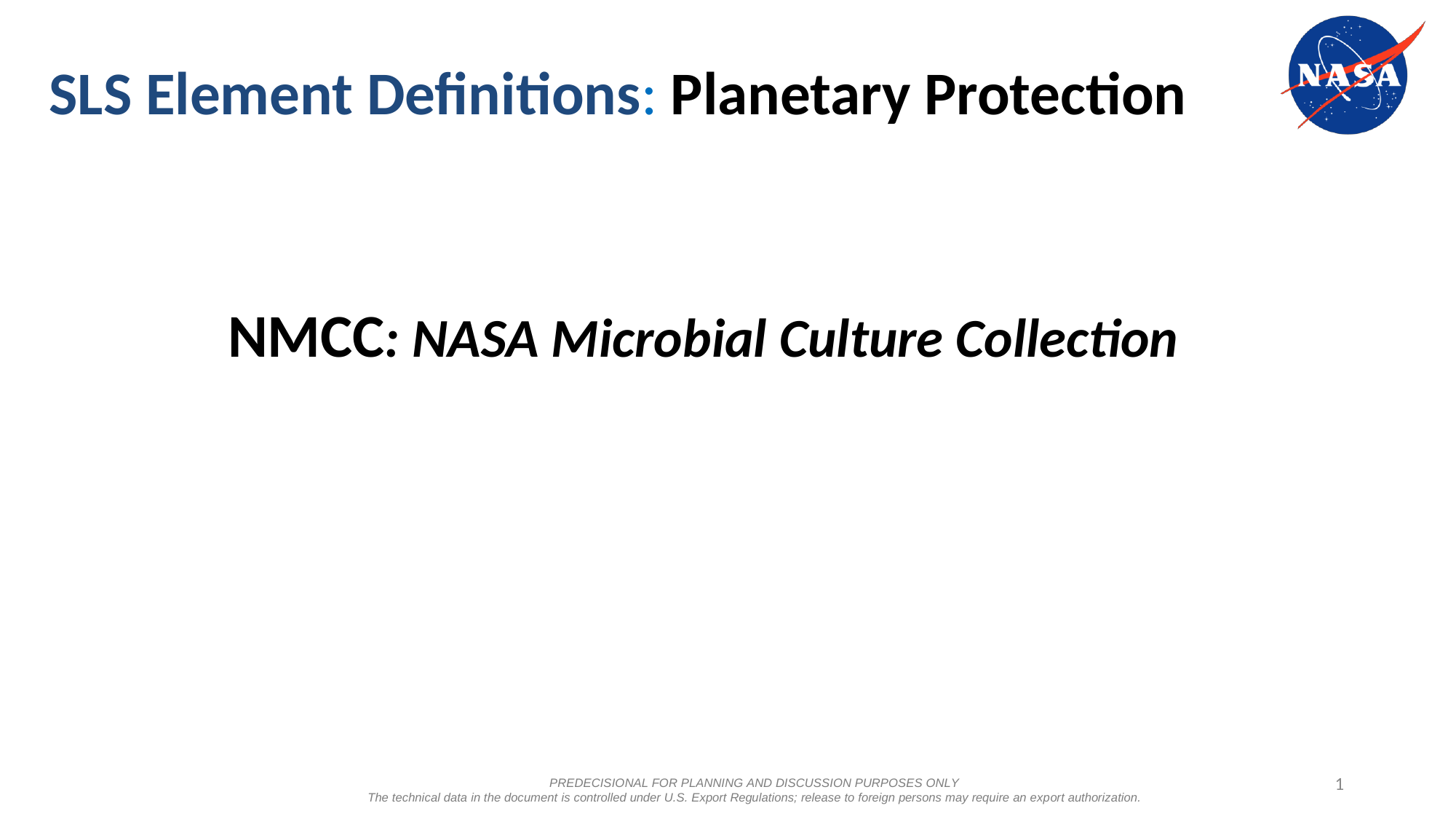

# SLS Element Definitions: Planetary Protection
NMCC: NASA Microbial Culture Collection
1
PREDECISIONAL FOR PLANNING AND DISCUSSION PURPOSES ONLY
The technical data in the document is controlled under U.S. Export Regulations; release to foreign persons may require an export authorization.